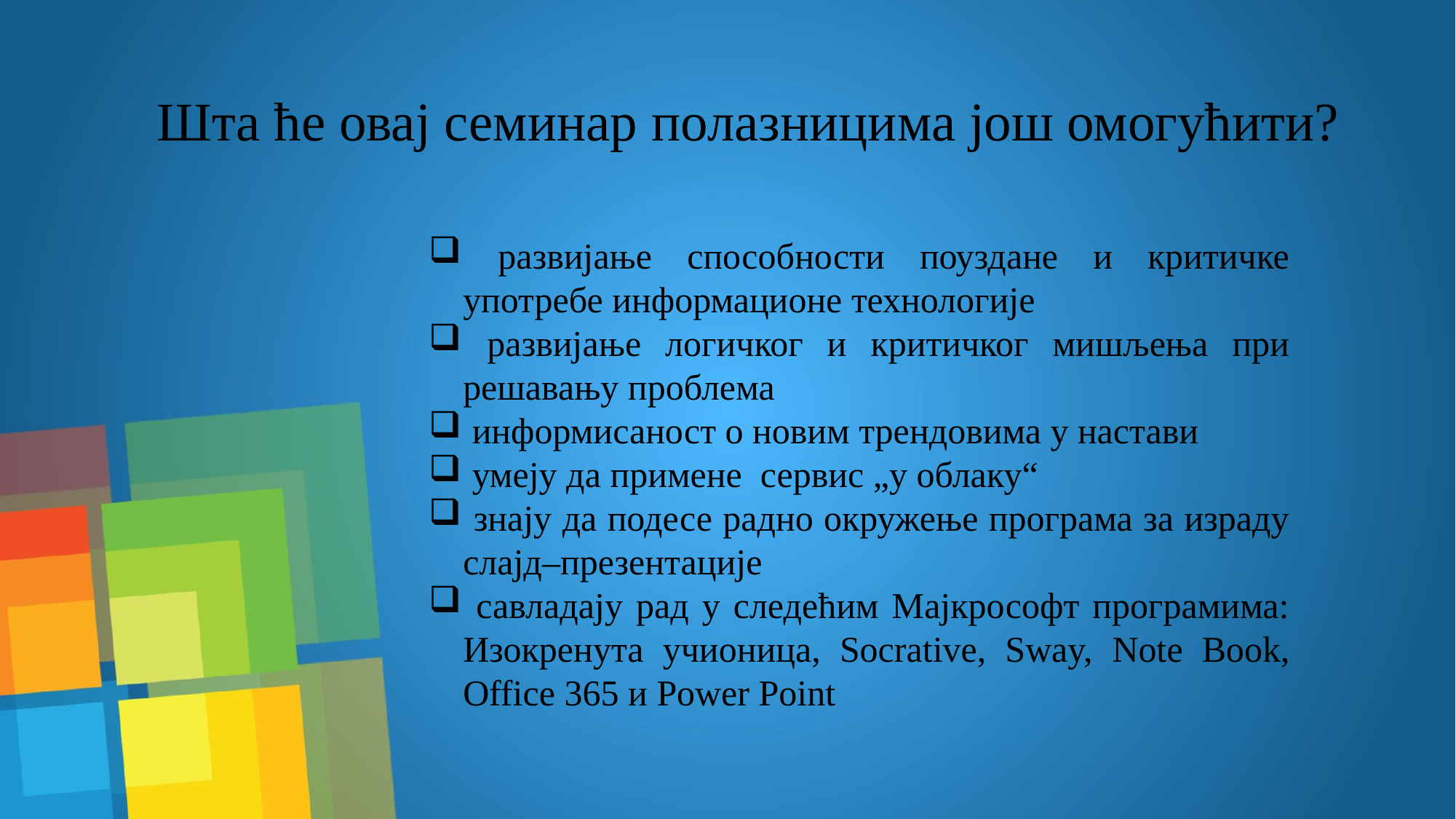

Шта ће овај семинар полазницима још омогућити?

 развијање способности поуздане и критичке употребе информационе технологије
 развијање логичког и критичког мишљења при решавању проблема
 информисаност о новим трендовима у настави
 умеју да примене  сервис „у облаку“
 знају да подесе радно окружење програма за израду слајд–презентације
 савладају рад у следећим Мајкрософт програмима: Изокренута учионица, Socrative, Sway, Note Book, Office 365 и Power Point